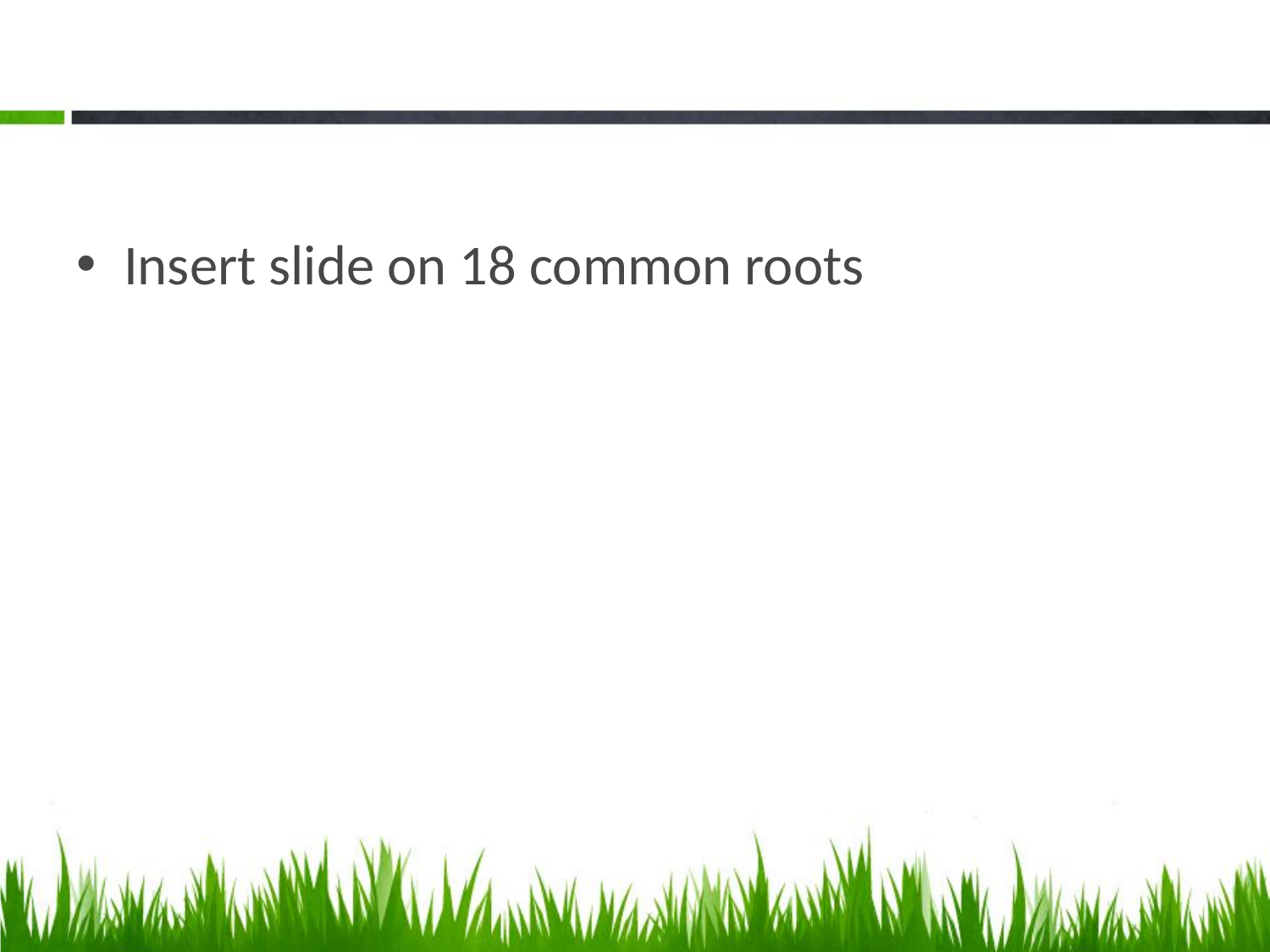

#
Insert slide on 18 common roots